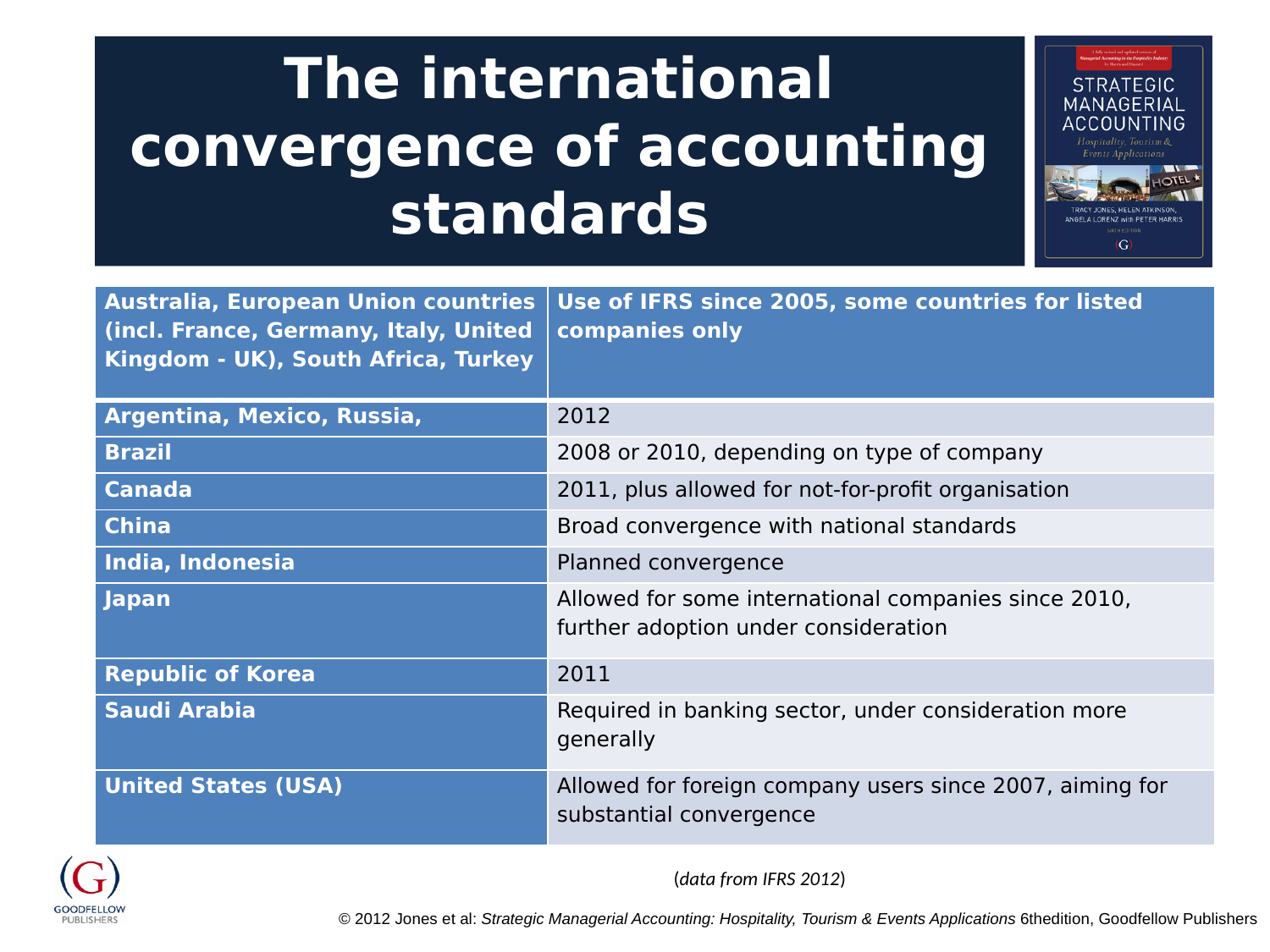

# The international convergence of accounting standards

| Australia, European Union countries (incl. France, Germany, Italy, United Kingdom - UK), South Africa, Turkey | Use of IFRS since 2005, some countries for listed companies only |
| --- | --- |
| Argentina, Mexico, Russia, | 2012 |
| Brazil | 2008 or 2010, depending on type of company |
| Canada | 2011, plus allowed for not-for-profit organisation |
| China | Broad convergence with national standards |
| India, Indonesia | Planned convergence |
| Japan | Allowed for some international companies since 2010, further adoption under consideration |
| Republic of Korea | 2011 |
| Saudi Arabia | Required in banking sector, under consideration more generally |
| United States (USA) | Allowed for foreign company users since 2007, aiming for substantial convergence |
(data from IFRS 2012)